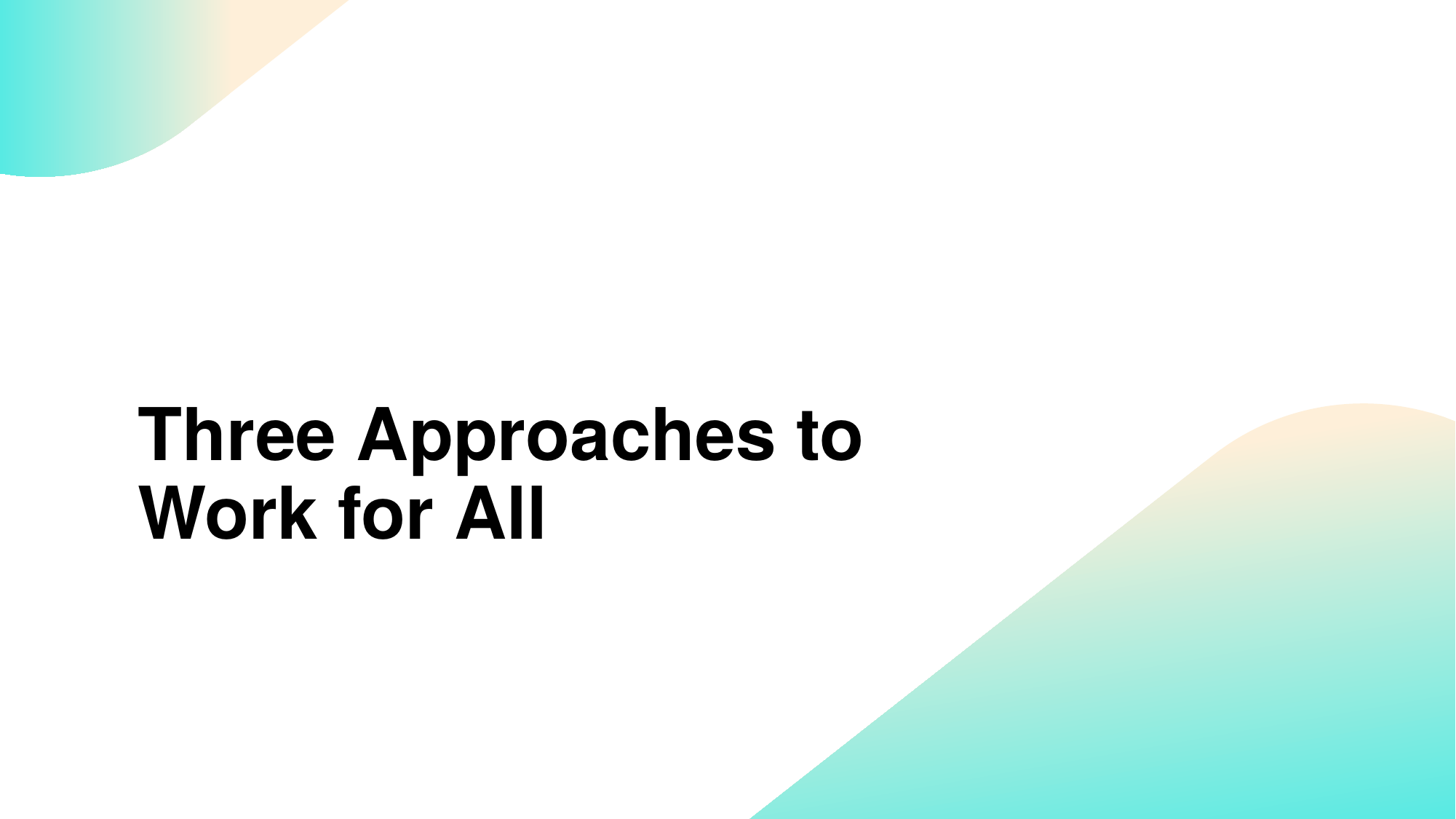

# Three Approaches to Work for All